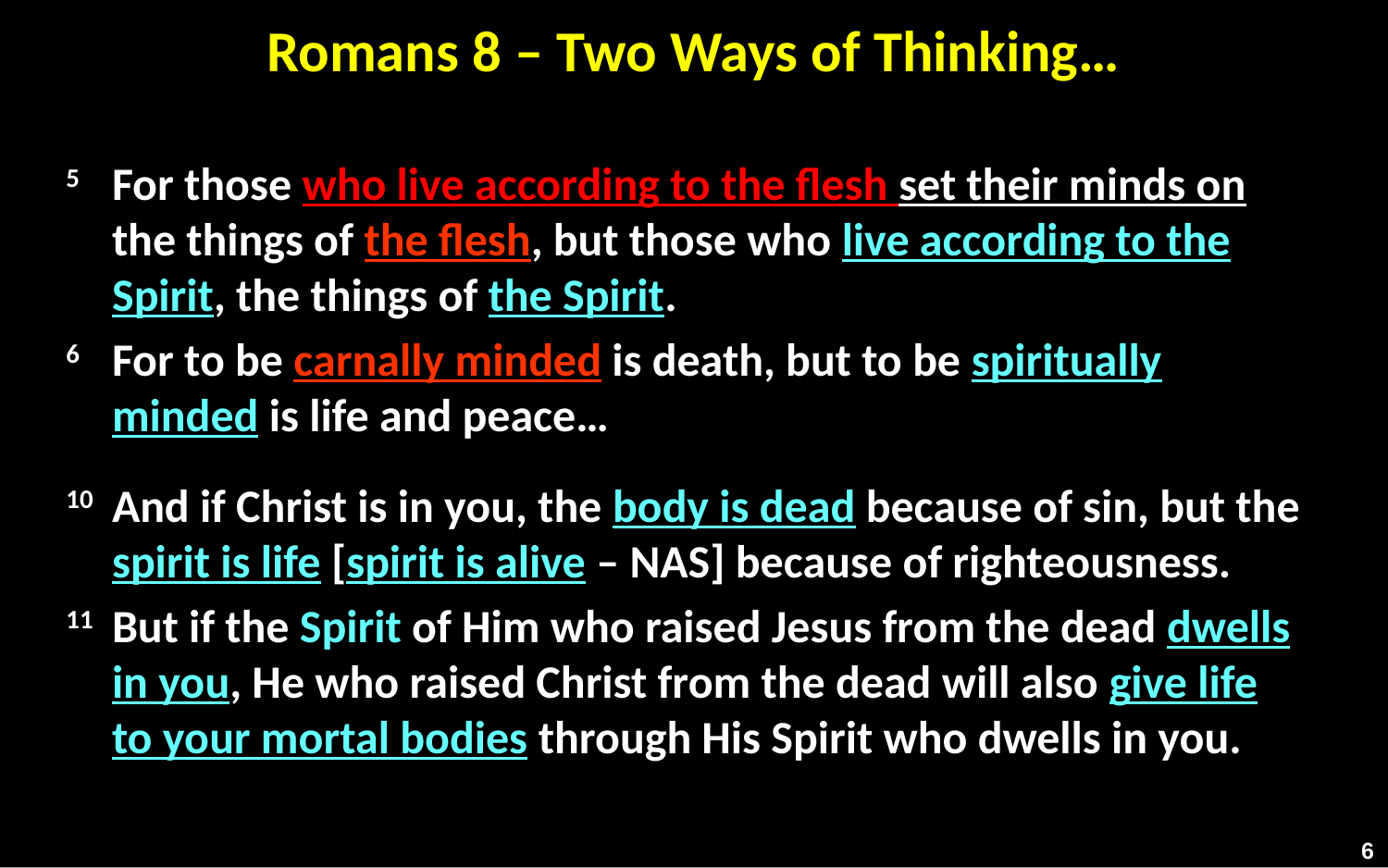

# Romans 8 – Two Ways of Thinking…
5 	For those who live according to the flesh set their minds on the things of the flesh, but those who live according to the Spirit, the things of the Spirit.
6 	For to be carnally minded is death, but to be spiritually minded is life and peace…
10 	And if Christ is in you, the body is dead because of sin, but the spirit is life [spirit is alive – NAS] because of righteousness.
11 	But if the Spirit of Him who raised Jesus from the dead dwells in you, He who raised Christ from the dead will also give life to your mortal bodies through His Spirit who dwells in you.
6